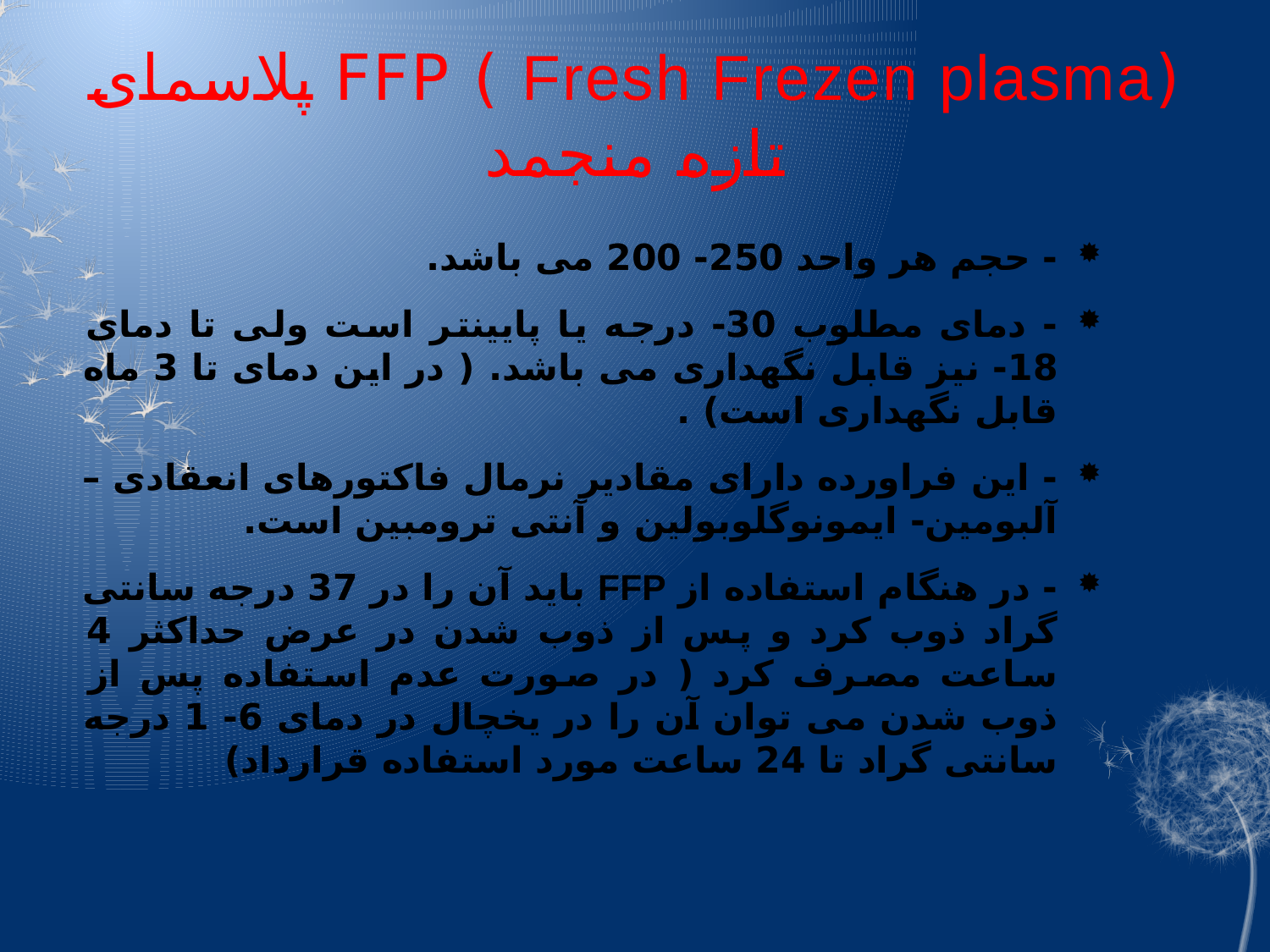

# (Fresh Frezen plasma ) FFP پلاسمای تازه منجمد
- حجم هر واحد 250- 200 می باشد.
- دمای مطلوب 30- درجه یا پایینتر است ولی تا دمای 18- نیز قابل نگهداری می باشد. ( در این دمای تا 3 ماه قابل نگهداری است) .
- این فراورده دارای مقادیر نرمال فاکتورهای انعقادی – آلبومین- ایمونوگلوبولین و آنتی ترومبین است.
- در هنگام استفاده از FFP باید آن را در 37 درجه سانتی گراد ذوب کرد و پس از ذوب شدن در عرض حداکثر 4 ساعت مصرف کرد ( در صورت عدم استفاده پس از ذوب شدن می توان آن را در یخچال در دمای 6- 1 درجه سانتی گراد تا 24 ساعت مورد استفاده قرارداد)